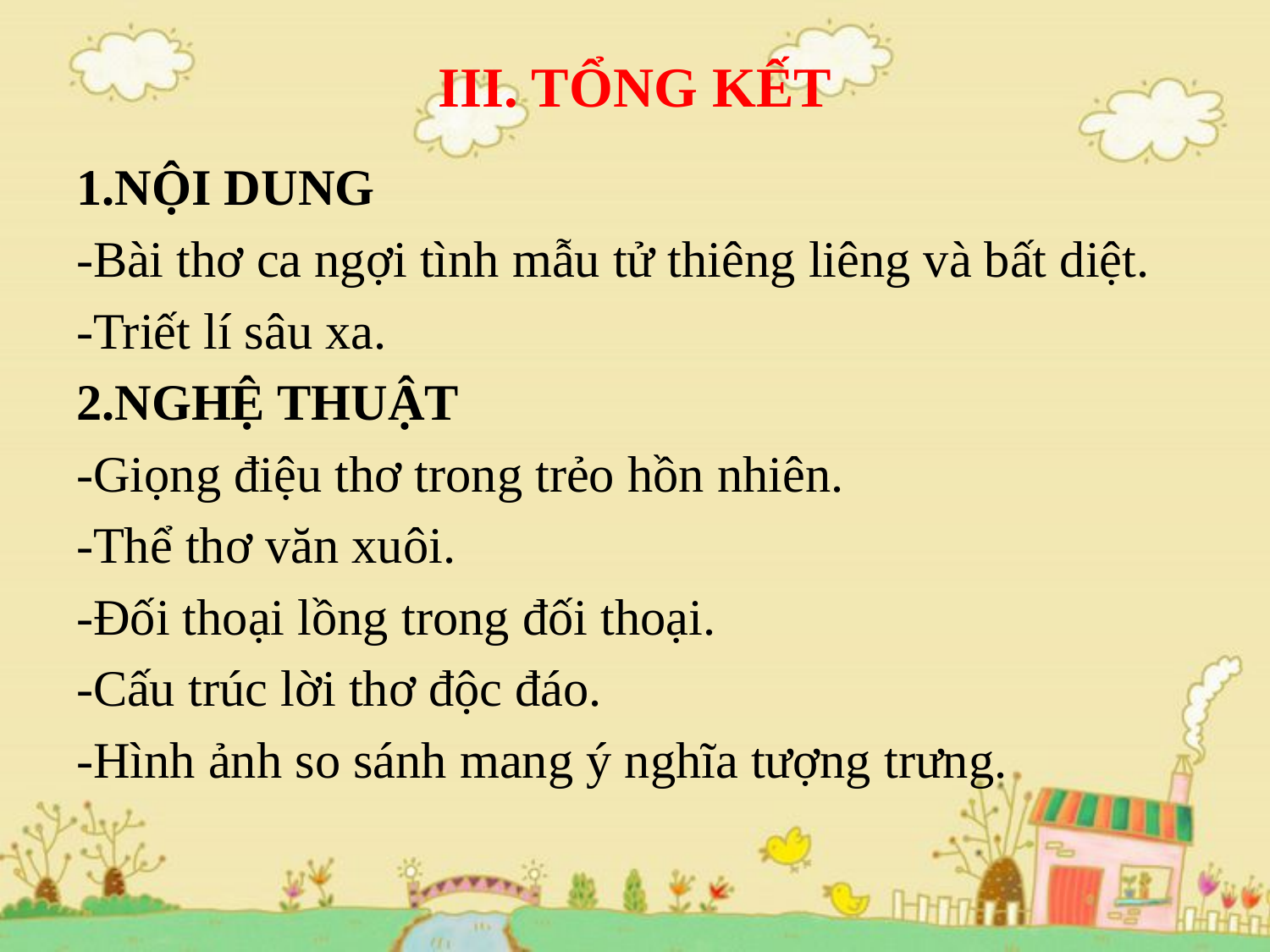

# III. TỔNG KẾT
1.NỘI DUNG
-Bài thơ ca ngợi tình mẫu tử thiêng liêng và bất diệt.
-Triết lí sâu xa.
2.NGHỆ THUẬT
-Giọng điệu thơ trong trẻo hồn nhiên.
-Thể thơ văn xuôi.
-Đối thoại lồng trong đối thoại.
-Cấu trúc lời thơ độc đáo.
-Hình ảnh so sánh mang ý nghĩa tượng trưng.